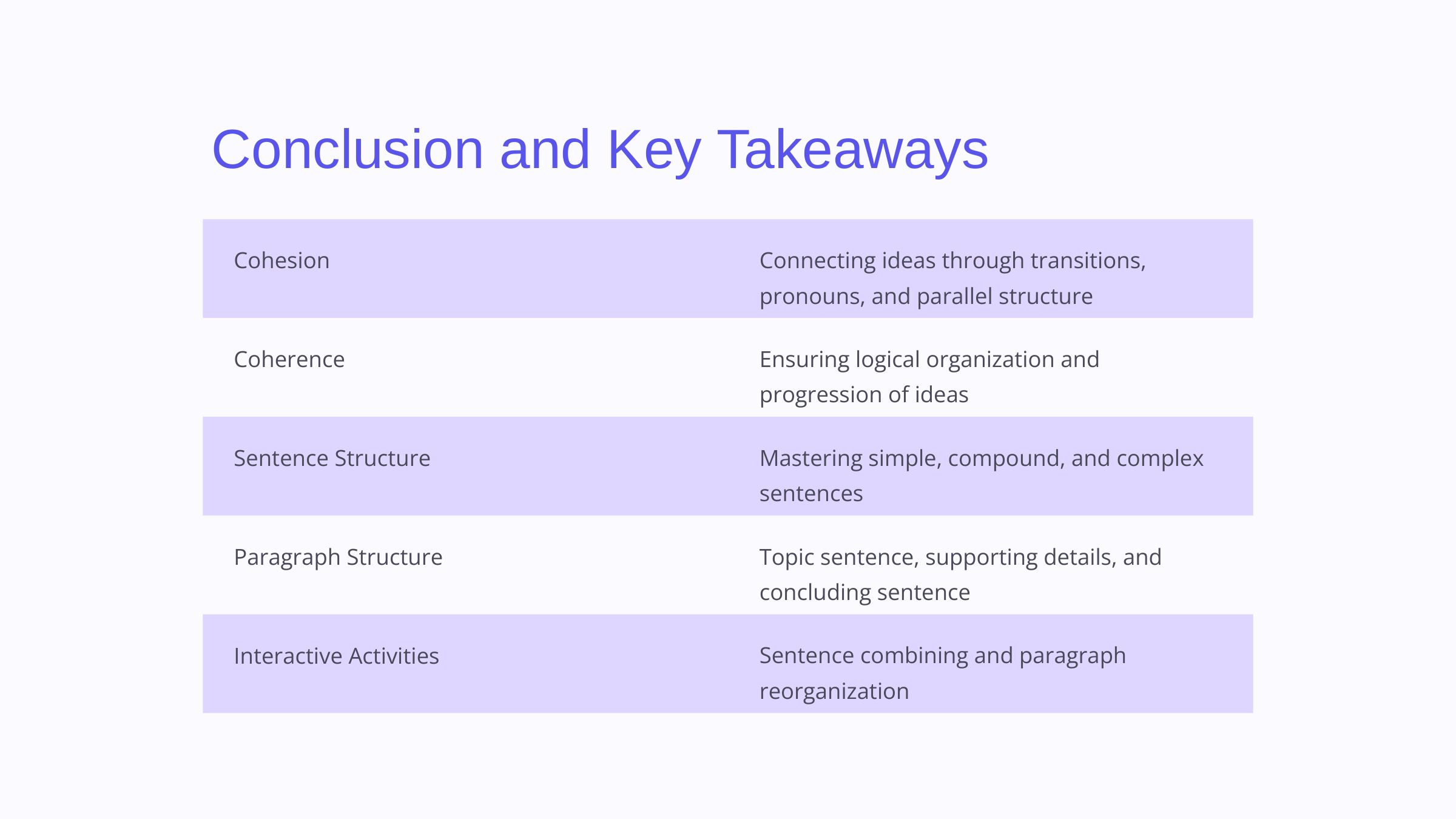

Conclusion and Key Takeaways

Cohesion
Connecting ideas through transitions, pronouns, and parallel structure
Coherence
Ensuring logical organization and progression of ideas

Sentence Structure
Mastering simple, compound, and complex sentences
Paragraph Structure
Topic sentence, supporting details, and concluding sentence

Interactive Activities
Sentence combining and paragraph reorganization